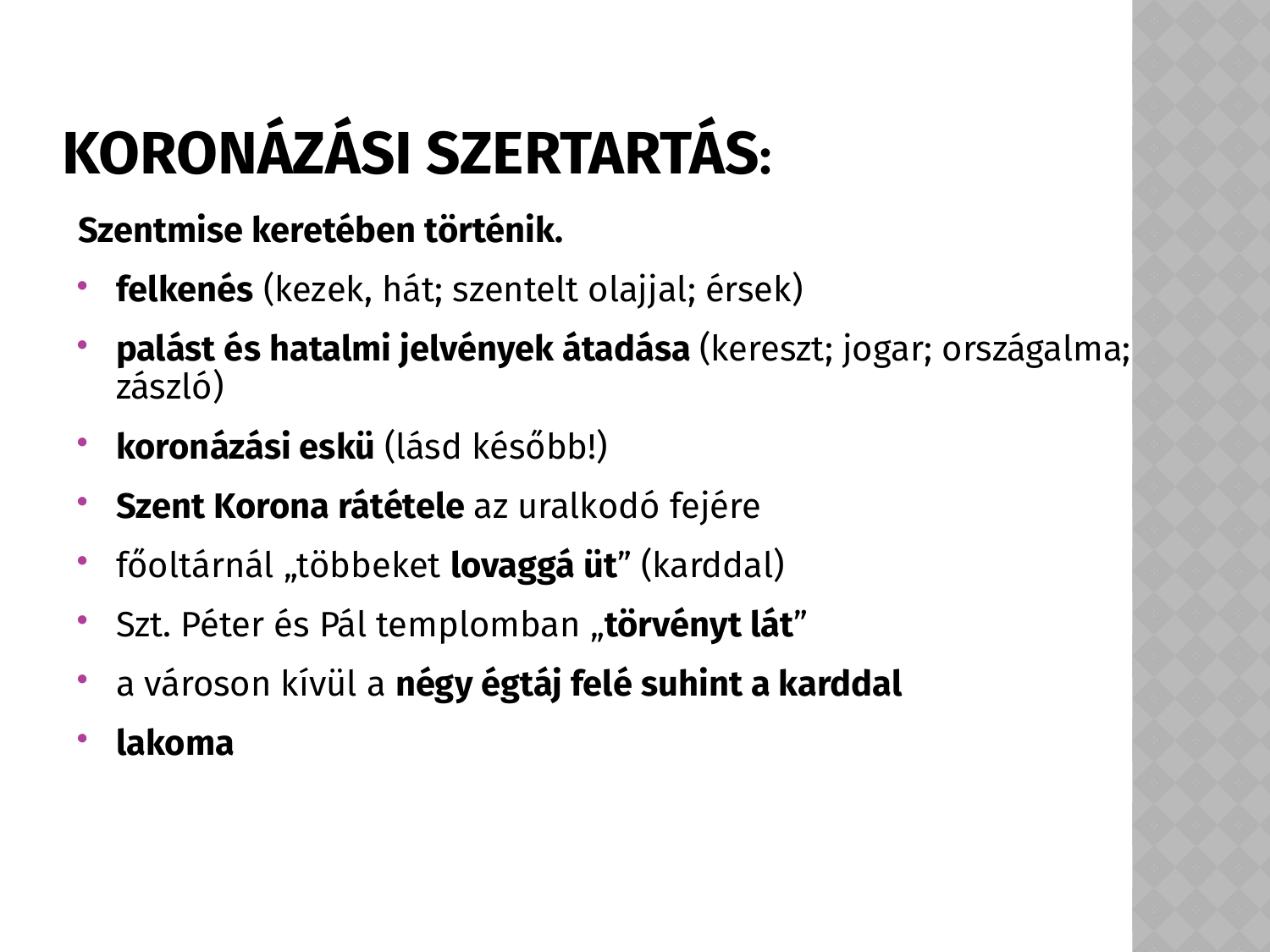

# KORONÁZÁSI SZERTARTÁS:
Szentmise keretében történik.
felkenés (kezek, hát; szentelt olajjal; érsek)
palást és hatalmi jelvények átadása (kereszt; jogar; országalma; zászló)
koronázási eskü (lásd később!)
Szent Korona rátétele az uralkodó fejére
főoltárnál „többeket lovaggá üt” (karddal)
Szt. Péter és Pál templomban „törvényt lát”
a városon kívül a négy égtáj felé suhint a karddal
lakoma